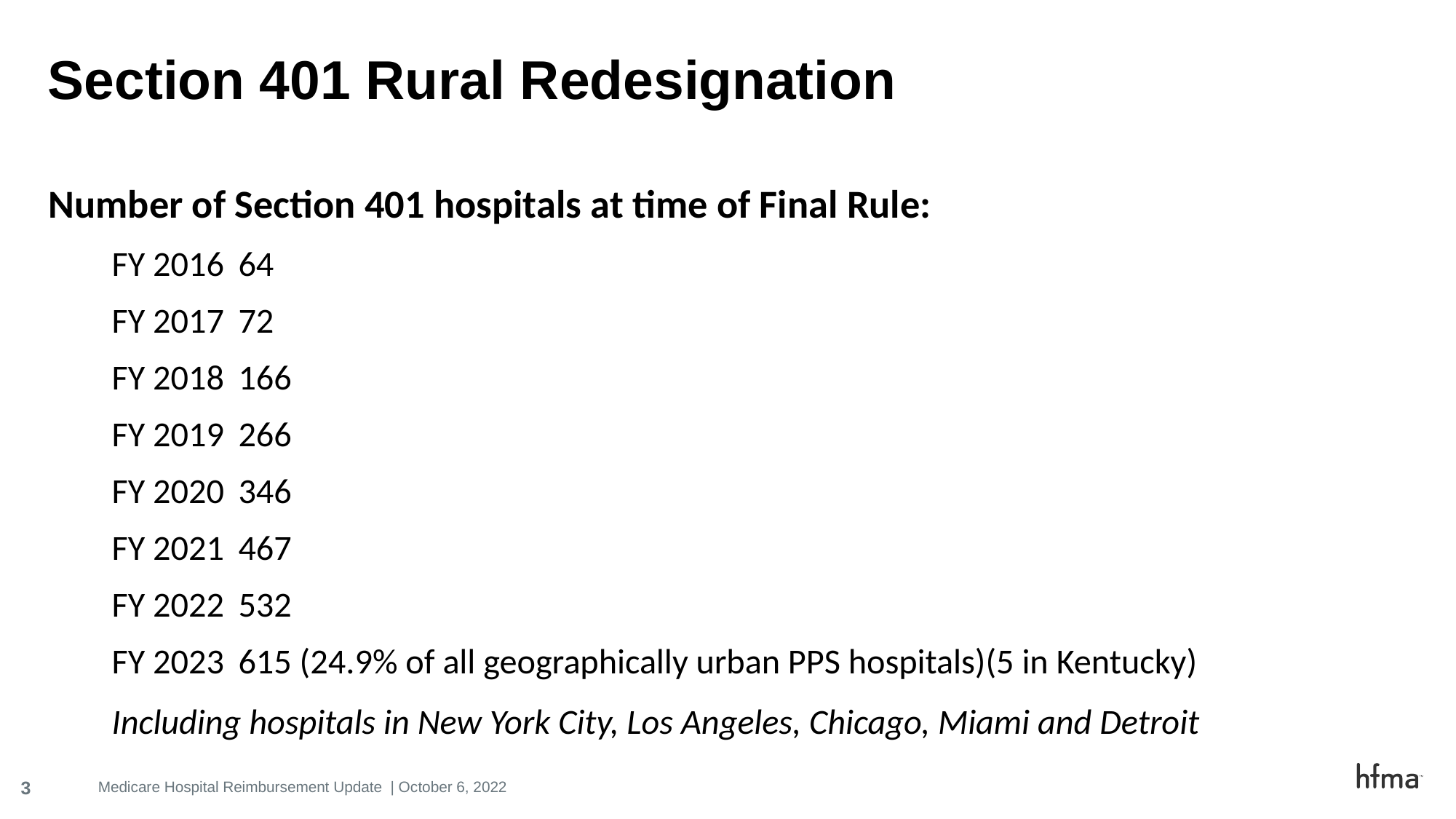

# Section 401 Rural Redesignation
Number of Section 401 hospitals at time of Final Rule:
	FY 2016		64
	FY 2017		72
	FY 2018		166
	FY 2019		266
	FY 2020 	346
	FY 2021		467
	FY 2022		532
	FY 2023 	615 (24.9% of all geographically urban PPS hospitals)(5 in Kentucky)
	Including hospitals in New York City, Los Angeles, Chicago, Miami and Detroit